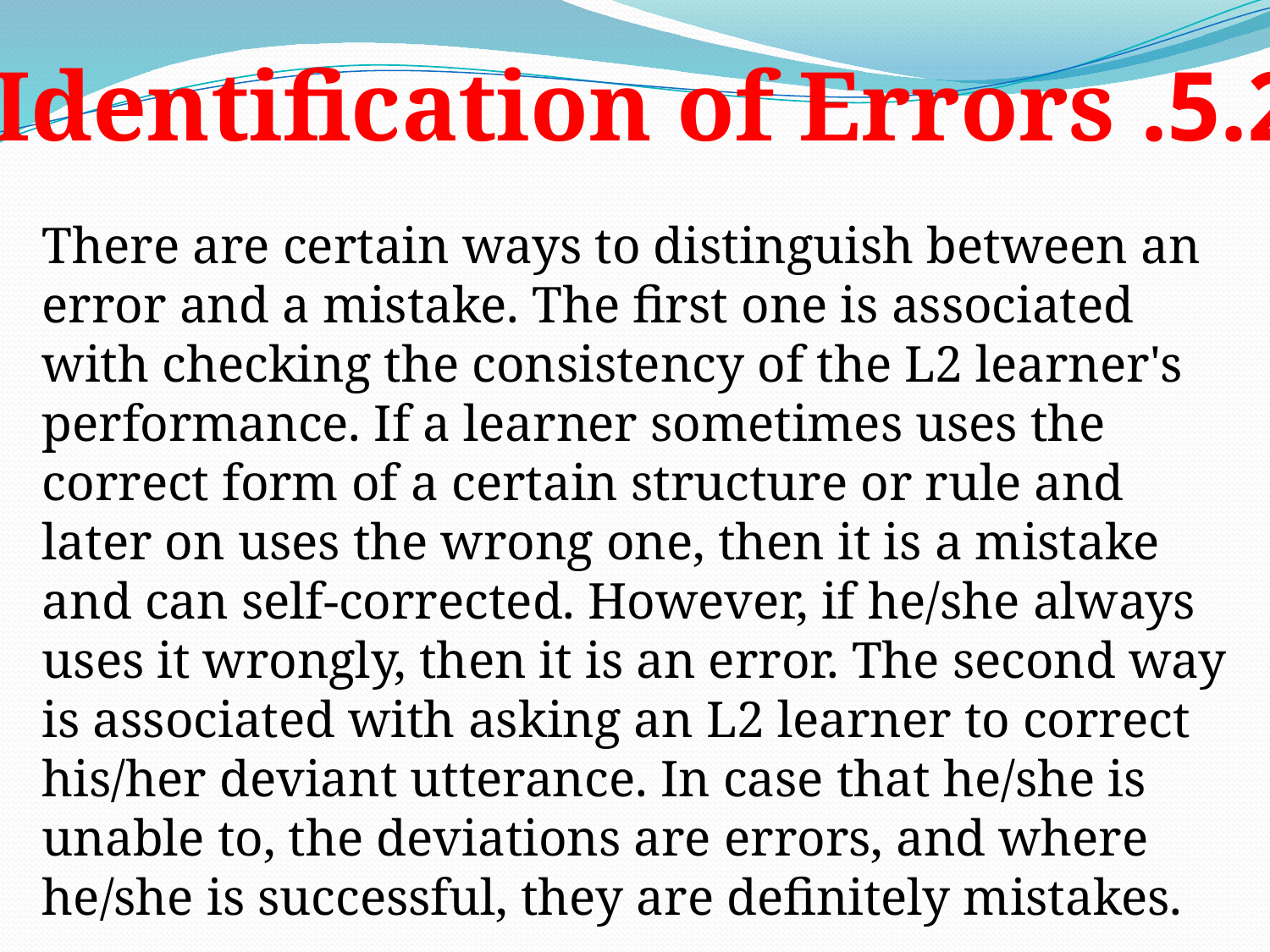

5.2. Identification of Errors
There are certain ways to distinguish between an error and a mistake. The first one is associated with checking the consistency of the L2 learner's performance. If a learner sometimes uses the correct form of a certain structure or rule and later on uses the wrong one, then it is a mistake and can self-corrected. However, if he/she always uses it wrongly, then it is an error. The second way is associated with asking an L2 learner to correct his/her deviant utterance. In case that he/she is unable to, the deviations are errors, and where he/she is successful, they are definitely mistakes.